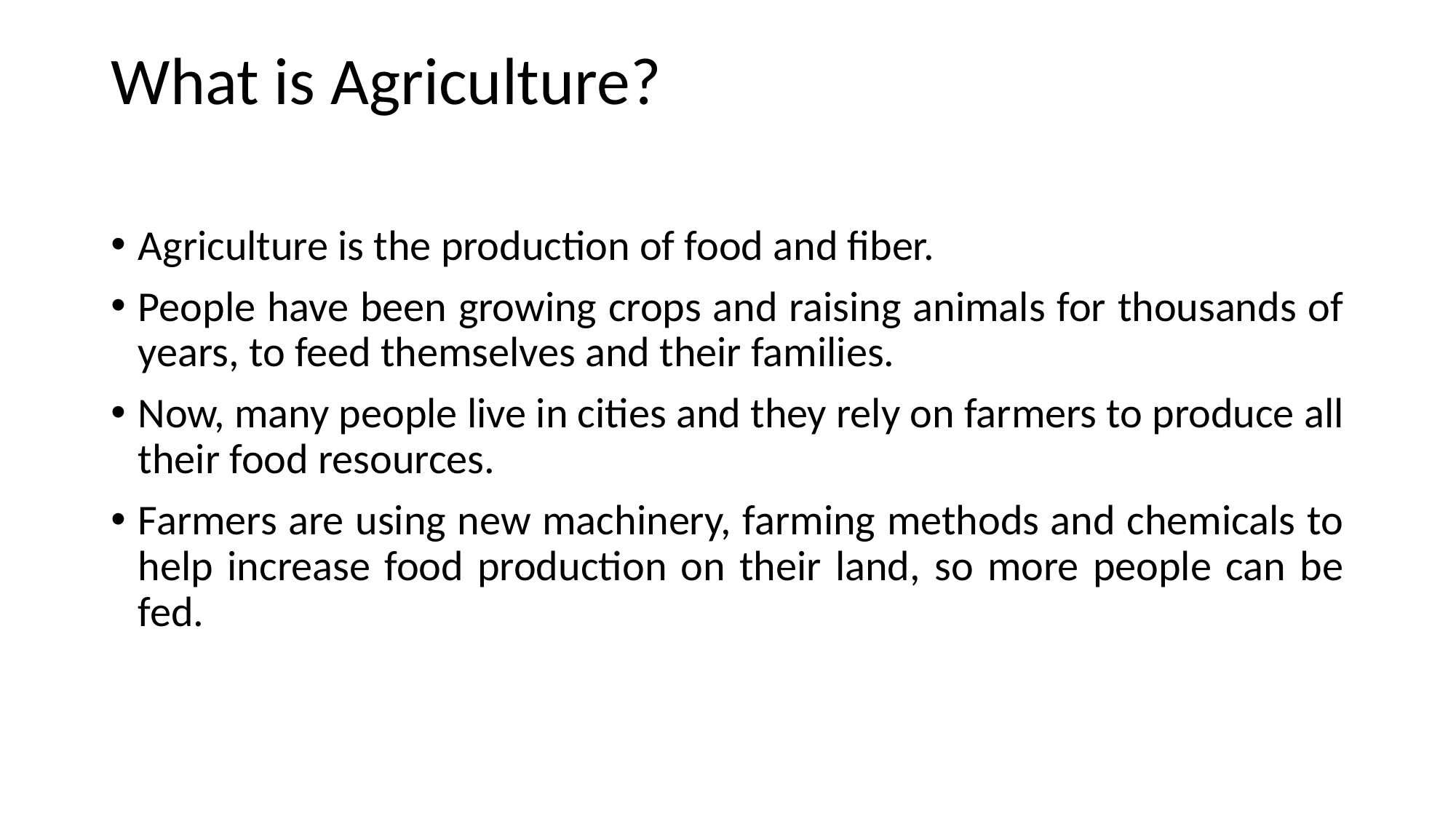

# What is Agriculture?
Agriculture is the production of food and fiber.
People have been growing crops and raising animals for thousands of years, to feed themselves and their families.
Now, many people live in cities and they rely on farmers to produce all their food resources.
Farmers are using new machinery, farming methods and chemicals to help increase food production on their land, so more people can be fed.